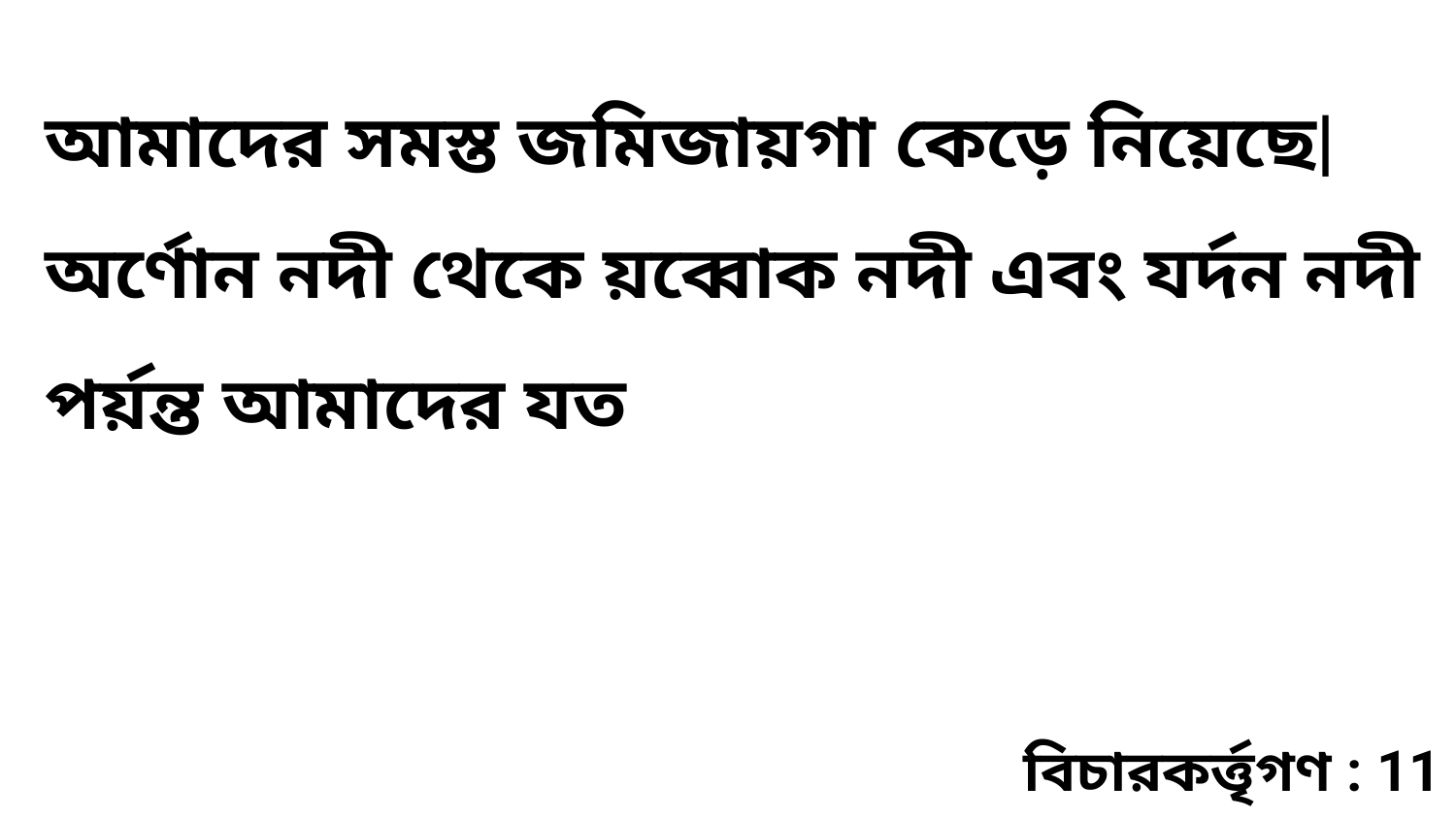

আমাদের সমস্ত জমিজায়গা কেড়ে নিয়েছে| অর্ণোন নদী থেকে য়ব্বোক নদী এবং যর্দন নদী পর্য়ন্ত আমাদের যত
বিচারকর্ত্তৃগণ : 11